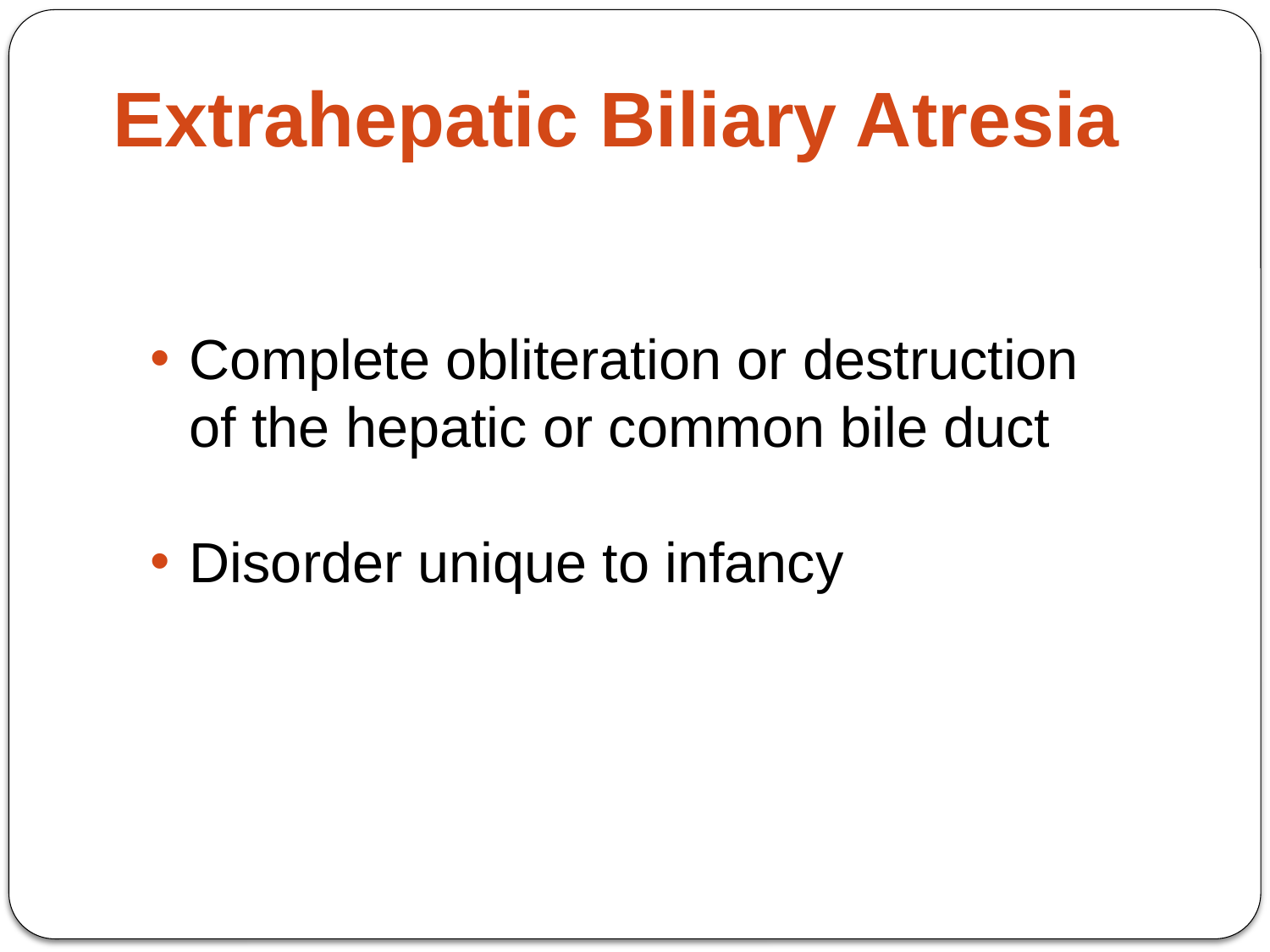

Extrahepatic Biliary Atresia
Definition
Complete obliteration or destruction of the hepatic or common bile duct

Disorder unique to infancy